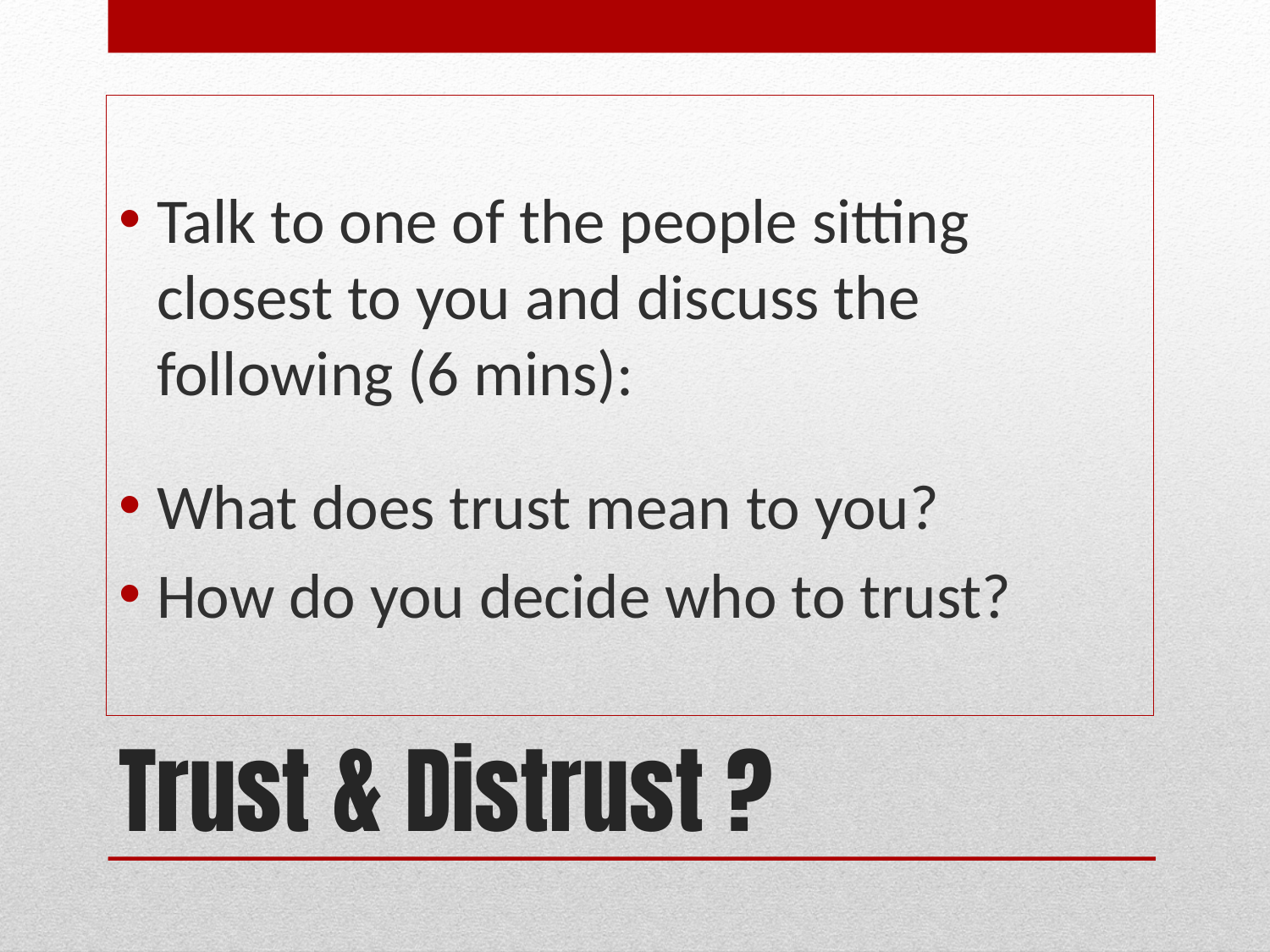

Talk to one of the people sitting closest to you and discuss the following (6 mins):

What does trust mean to you?
How do you decide who to trust?
# Trust & Distrust ?